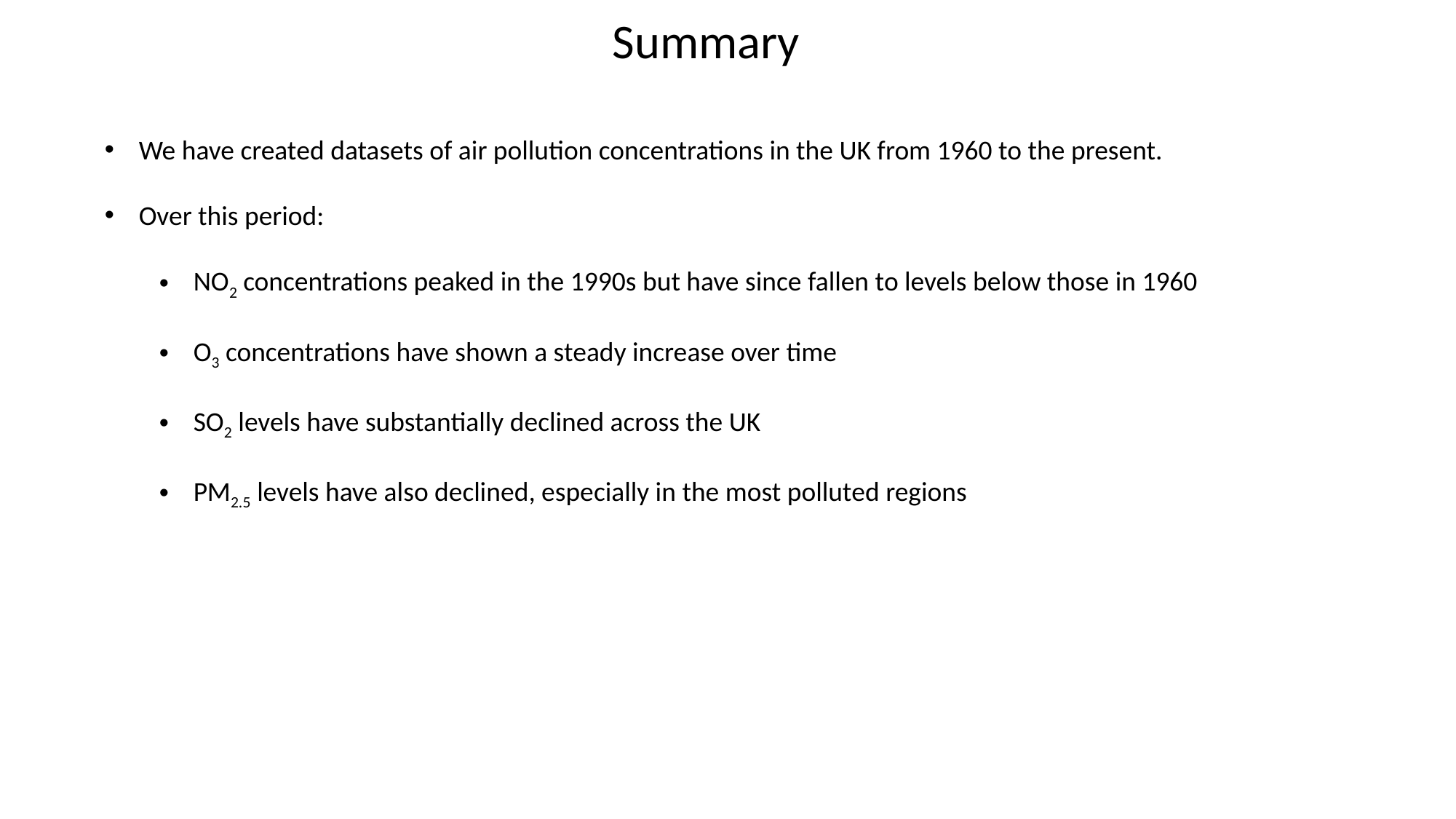

Summary
We have created datasets of air pollution concentrations in the UK from 1960 to the present.

Over this period:

NO2 concentrations peaked in the 1990s but have since fallen to levels below those in 1960

O3 concentrations have shown a steady increase over time

SO2 levels have substantially declined across the UK

PM2.5 levels have also declined, especially in the most polluted regions